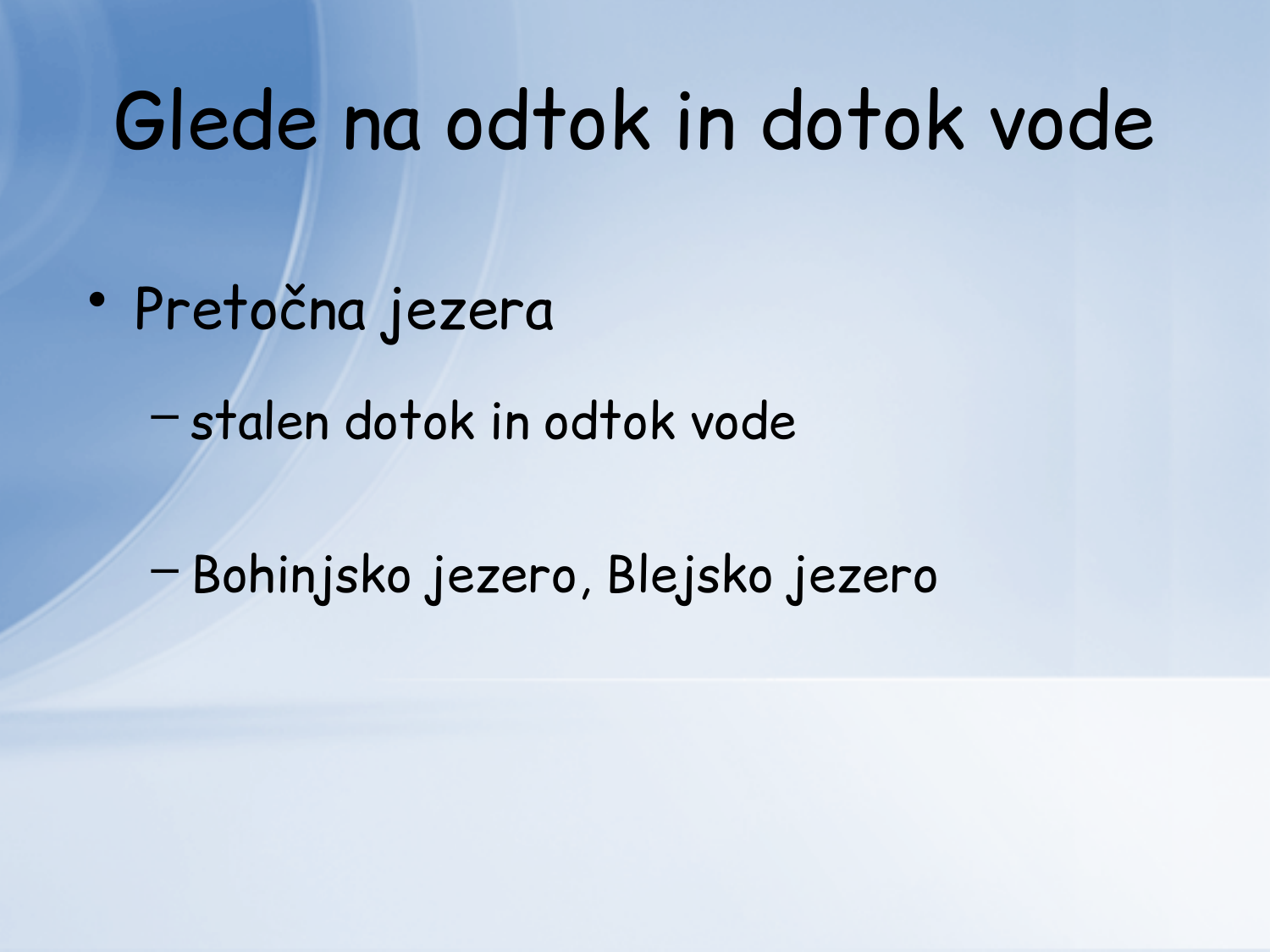

# Glede na odtok in dotok vode
Pretočna jezera

stalen dotok in odtok vode

Bohinjsko jezero, Blejsko jezero